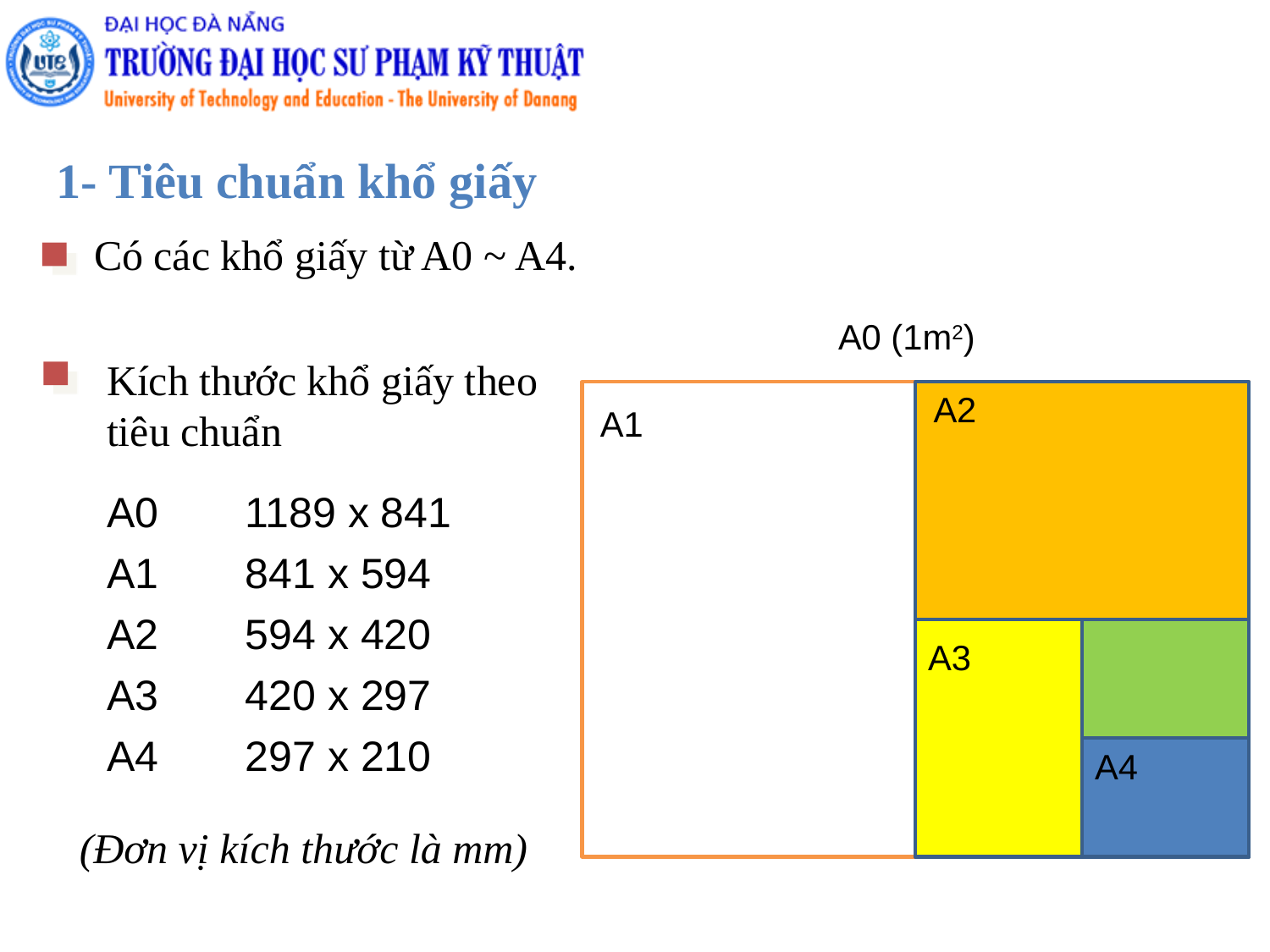

1- Tiêu chuẩn khổ giấy
Có các khổ giấy từ A0 ~ A4.

A0 (1m2)
Kích thước khổ giấy theo tiêu chuẩn
A0	 1189 x 841
A1	 841 x 594
A2	 594 x 420
A3	 420 x 297
A4	 297 x 210

A2

A1

A3

A4
(Đơn vị kích thước là mm)